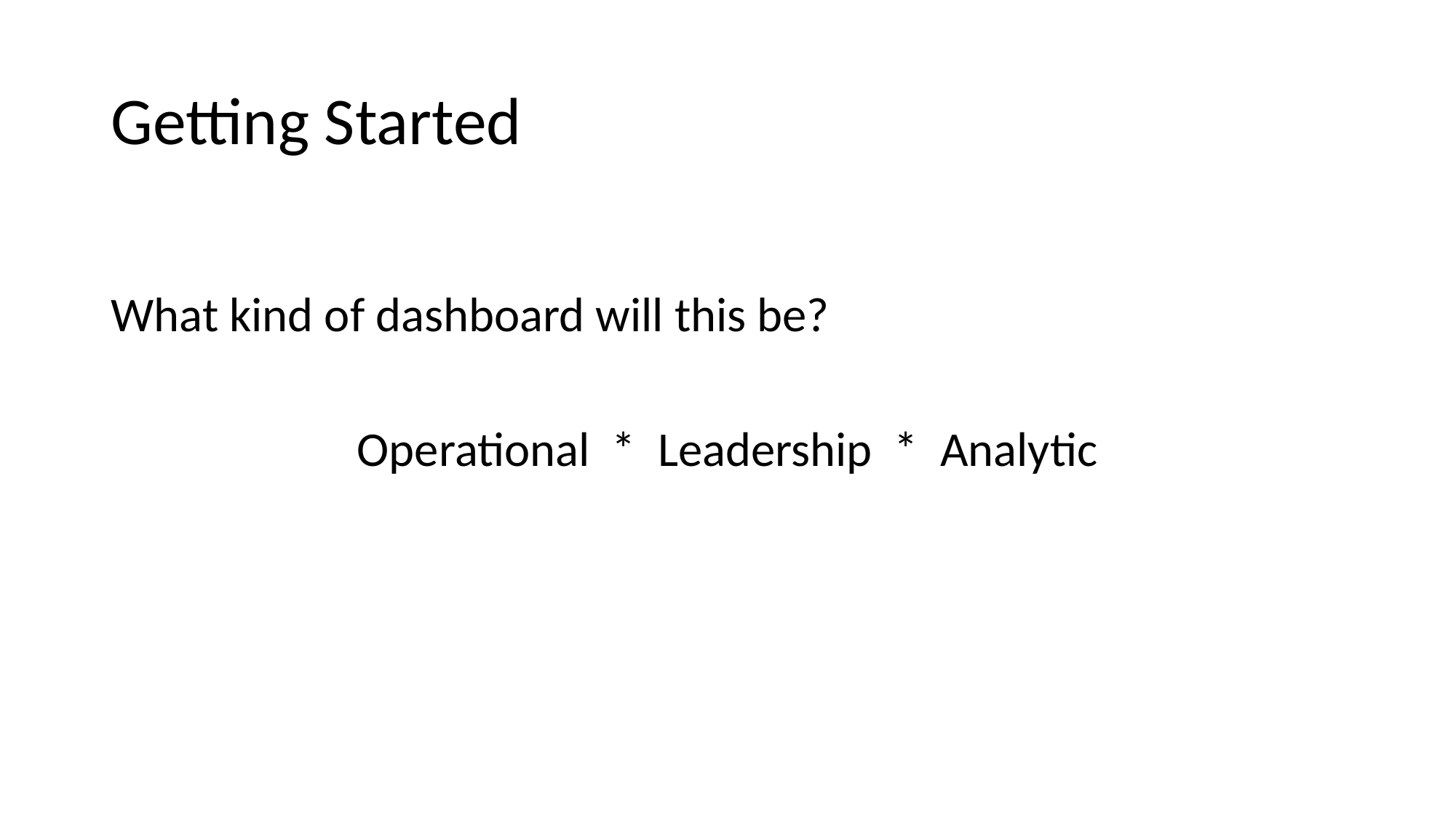

# Getting Started

What kind of dashboard will this be?

Operational  *  Leadership  *  Analytic